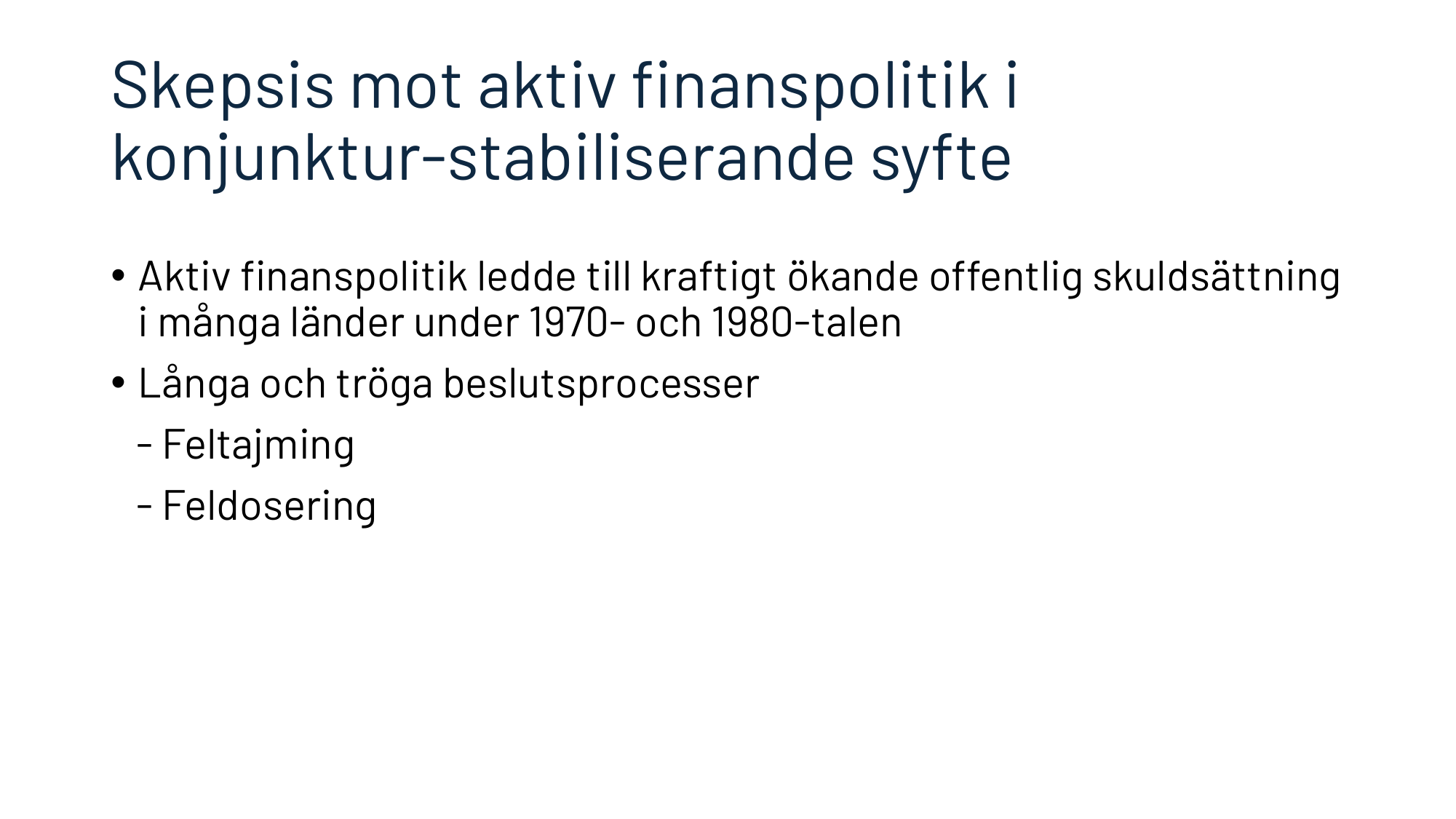

# Skepsis mot aktiv finanspolitik i konjunktur-stabiliserande syfte
Aktiv finanspolitik ledde till kraftigt ökande offentlig skuldsättning i många länder under 1970- och 1980-talen
Långa och tröga beslutsprocesser
   - Feltajming
   - Feldosering